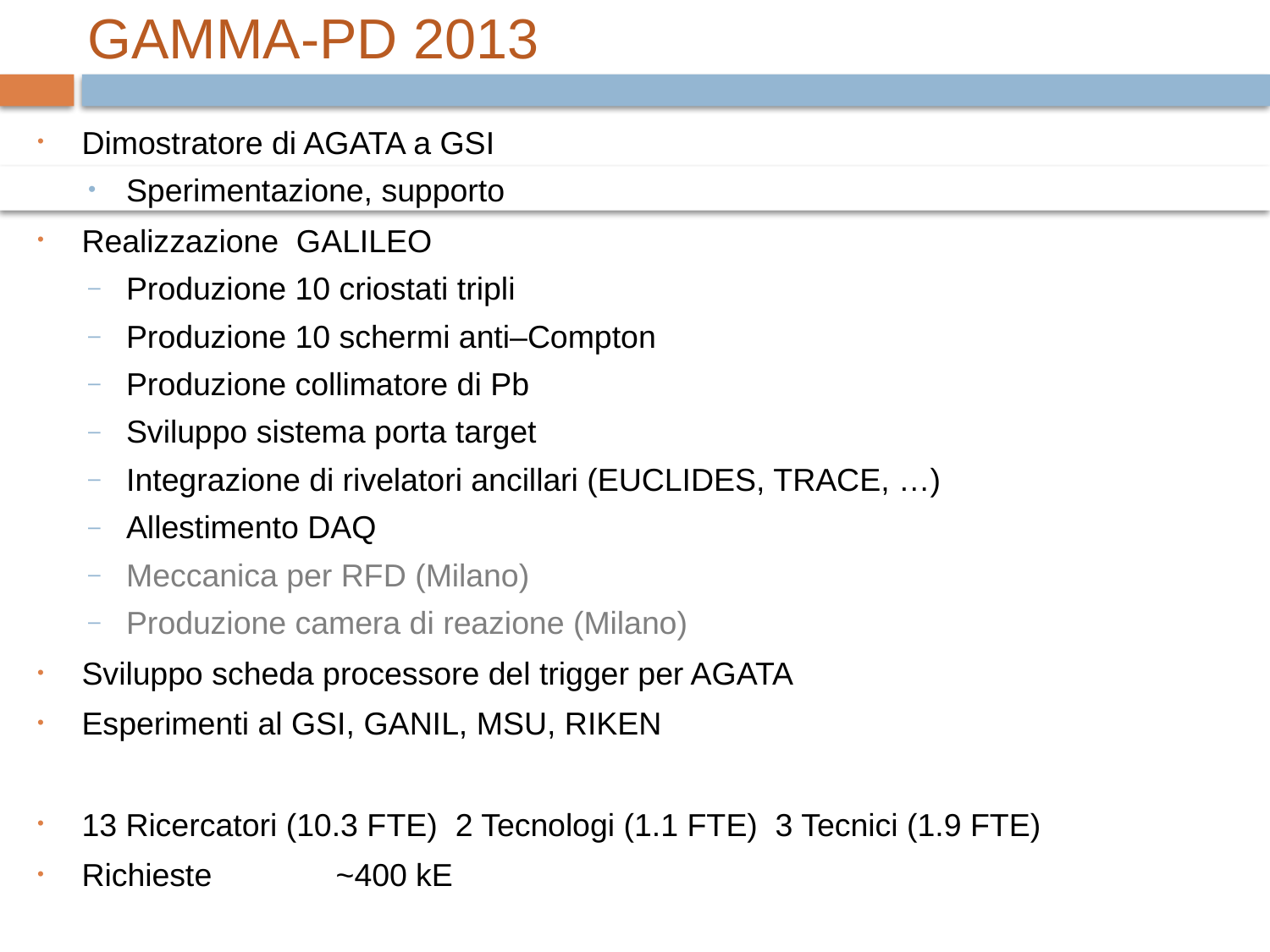

GAMMA-PD 2013
Dimostratore di AGATA a GSI
Sperimentazione, supporto
Realizzazione  GALILEO
Produzione 10 criostati tripli
Produzione 10 schermi anti–Compton
Produzione collimatore di Pb
Sviluppo sistema porta target
Integrazione di rivelatori ancillari (EUCLIDES, TRACE, …)
Allestimento DAQ
Meccanica per RFD (Milano)
Produzione camera di reazione (Milano)
Sviluppo scheda processore del trigger per AGATA
Esperimenti al GSI, GANIL, MSU, RIKEN

13 Ricercatori (10.3 FTE)  2 Tecnologi (1.1 FTE)  3 Tecnici (1.9 FTE)
Richieste  	~400 kE